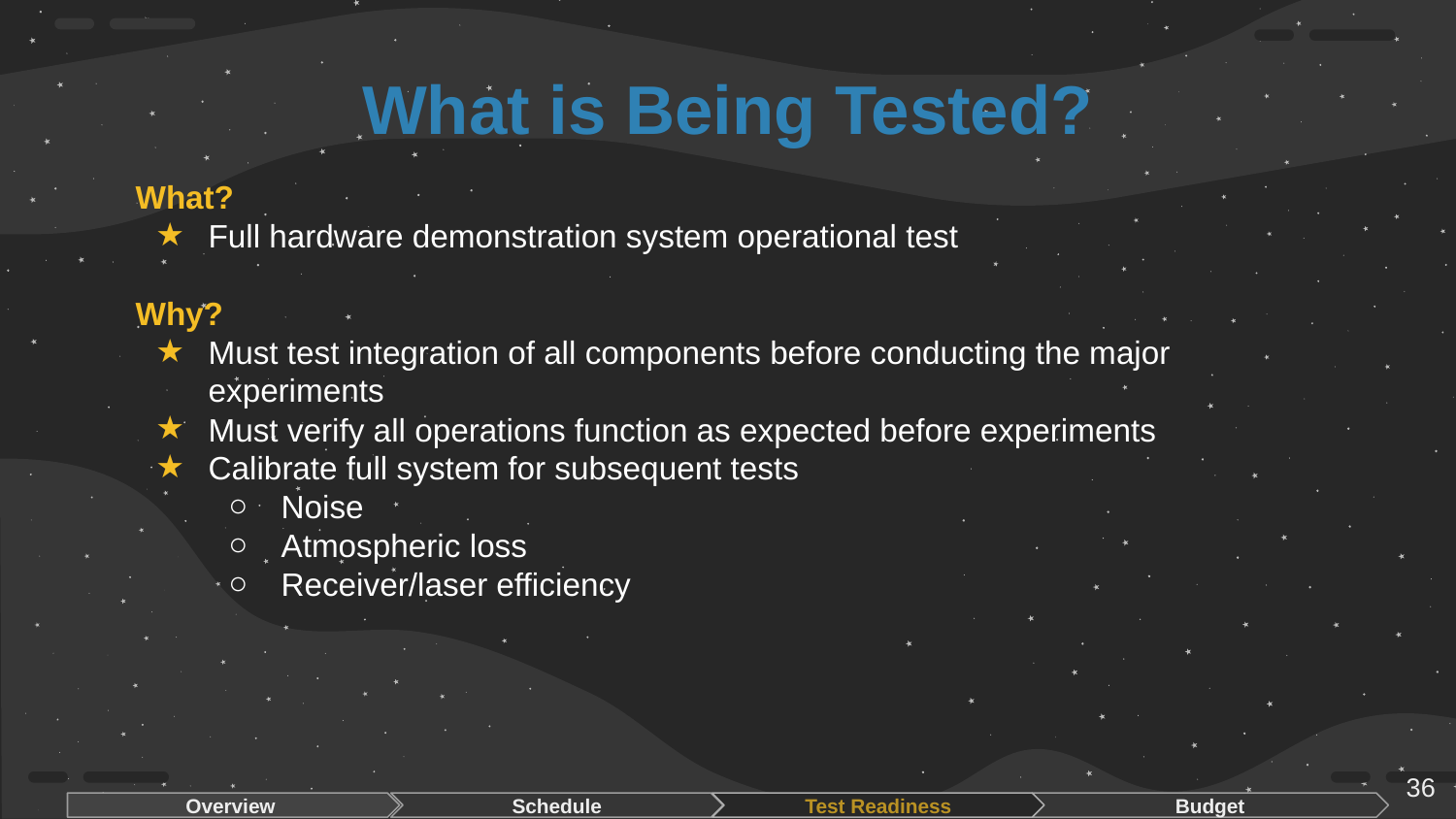

# What is Being Tested?
What?
Full hardware demonstration system operational test

Why?
Must test integration of all components before conducting the major experiments
Must verify all operations function as expected before experiments
Calibrate full system for subsequent tests
Noise
Atmospheric loss
Receiver/laser efficiency

36
Overview
Schedule
Test Readiness
Budget